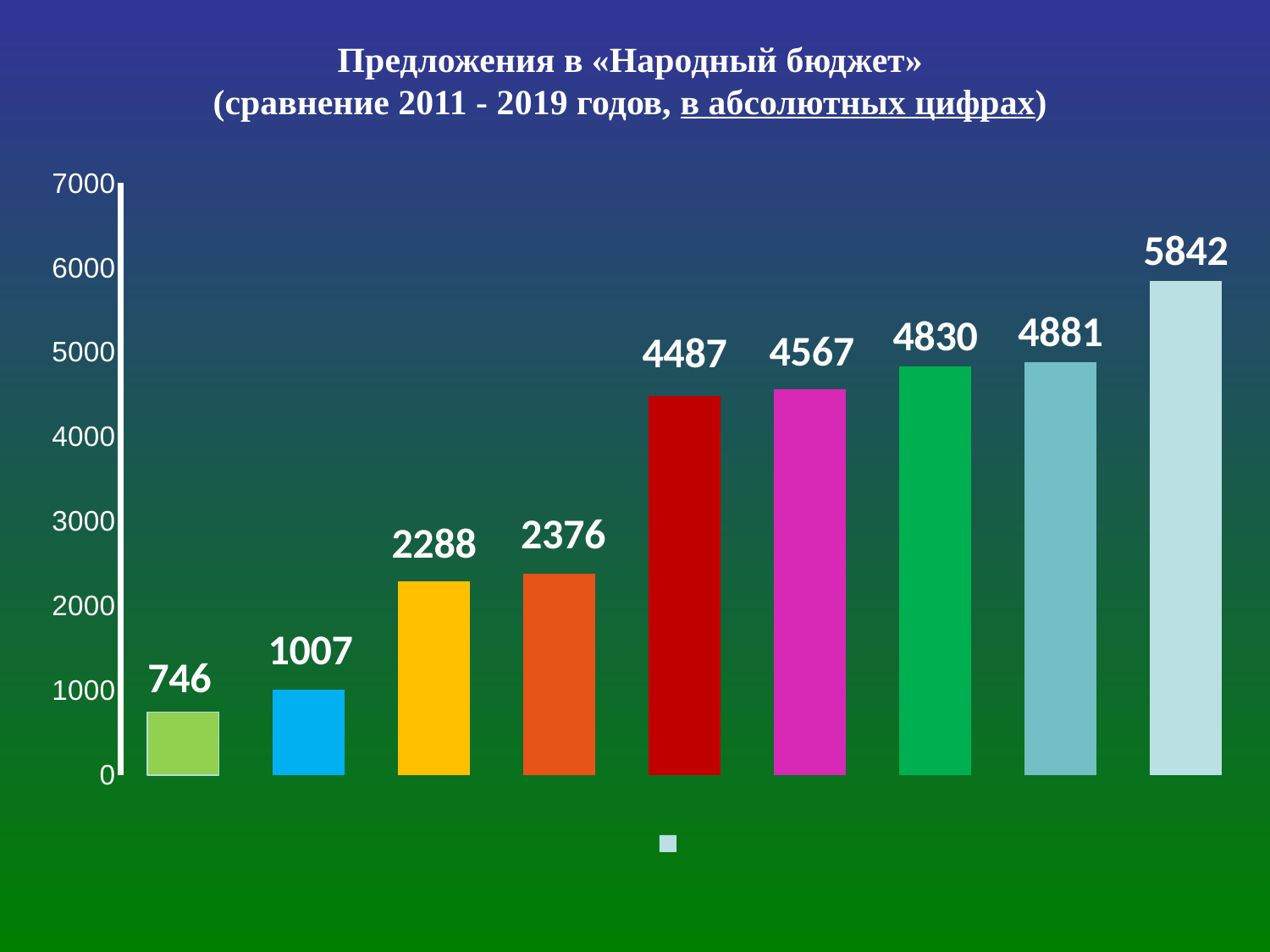

# Предложения в «Народный бюджет» (сравнение 2011 - 2019 годов, в абсолютных цифрах)

### Chart

| Category |    |
|---|---|
| 2011 г. | 746.0 |
| 2012 г. | 1007.0 |
| 2013 г. | 2288.0 |
| 2014 г. | 2376.0 |
| 2015 г. | 4487.0 |
| 2016 г. | 4567.0 |
| 2017 г. | 4830.0 |
| 2018 г. | 4881.0 |
| 2019 г. | 5842.0 |